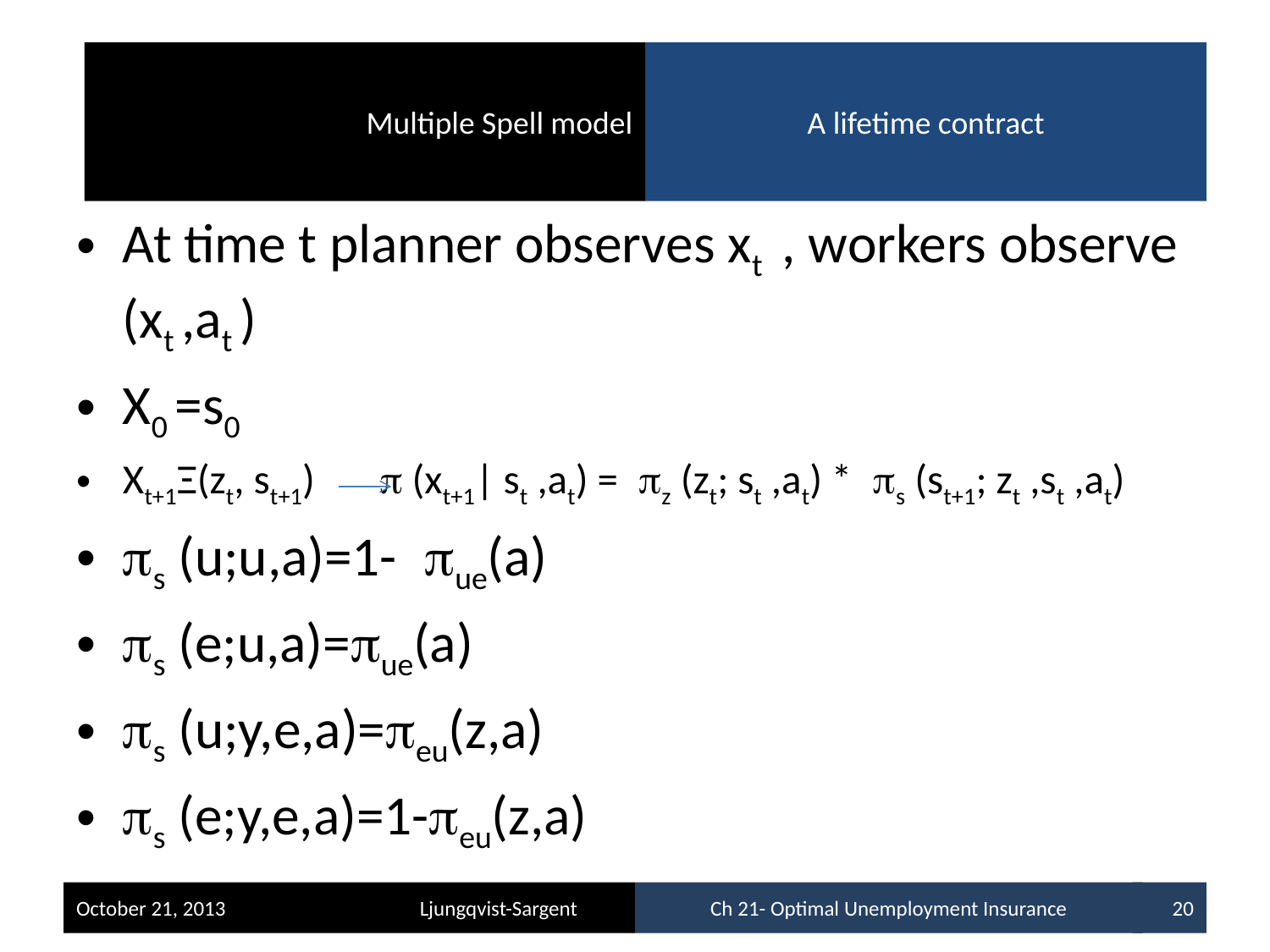

Multiple Spell model
A lifetime contract
At time t planner observes xt  , workers observe (xt ,at )
X0 =s0
Xt+1Ξ(zt, st+1)       π (xt+1| st ,at) = πz (zt; st ,at) * πs (st+1; zt ,st ,at)
πs (u;u,a)=1- πue(a)
πs (e;u,a)=πue(a)
πs (u;y,e,a)=πeu(z,a)
πs (e;y,e,a)=1-πeu(z,a)

October 21, 2013                                        Ljungqvist-Sargent
Ch 21- Optimal Unemployment Insurance
20